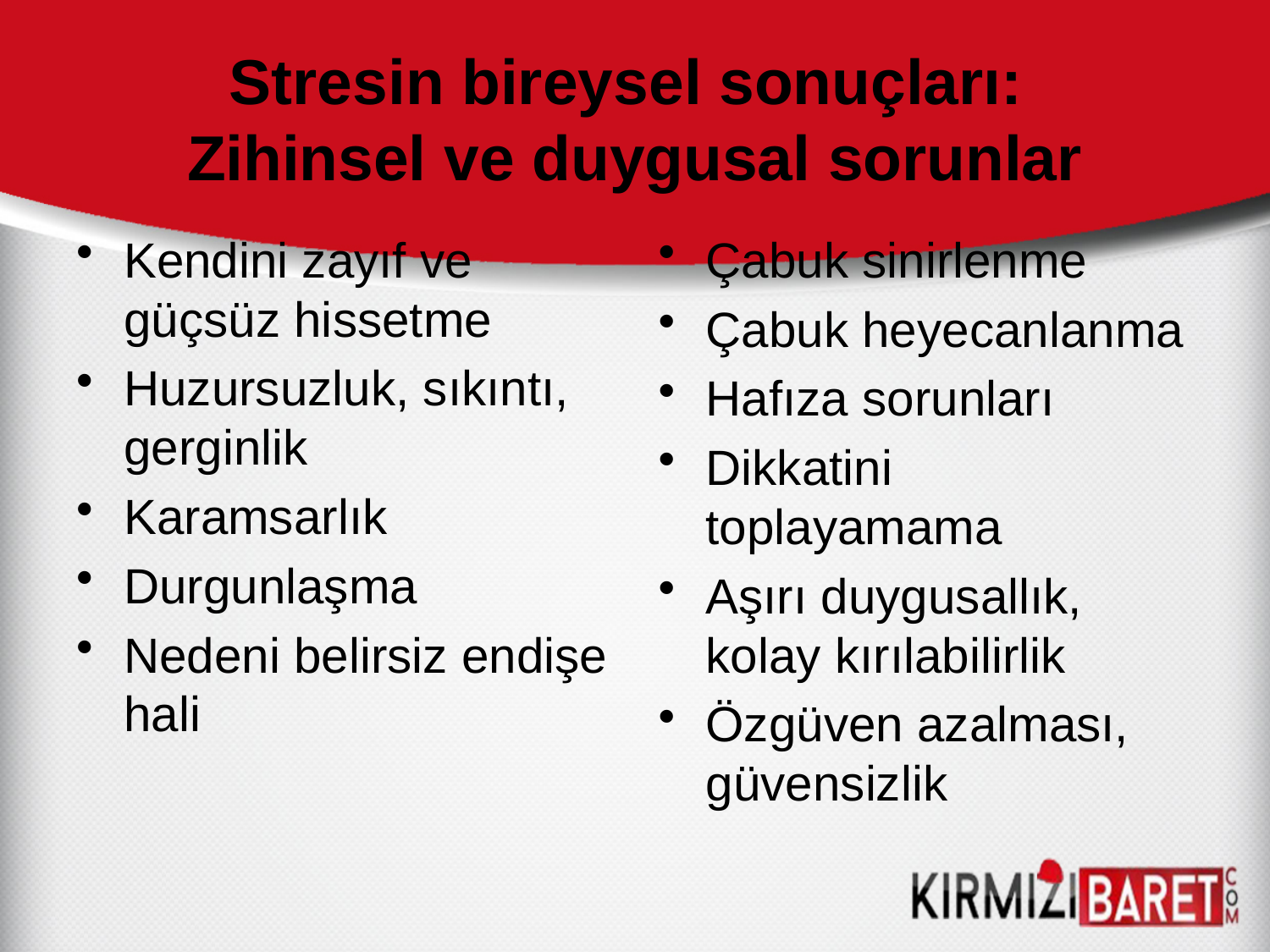

# Stresin bireysel sonuçları: Zihinsel ve duygusal sorunlar
Kendini zayıf ve güçsüz hissetme
Huzursuzluk, sıkıntı, gerginlik
Karamsarlık
Durgunlaşma
Nedeni belirsiz endişe hali
Çabuk sinirlenme
Çabuk heyecanlanma
Hafıza sorunları
Dikkatini toplayamama
Aşırı duygusallık, kolay kırılabilirlik
Özgüven azalması, güvensizlik